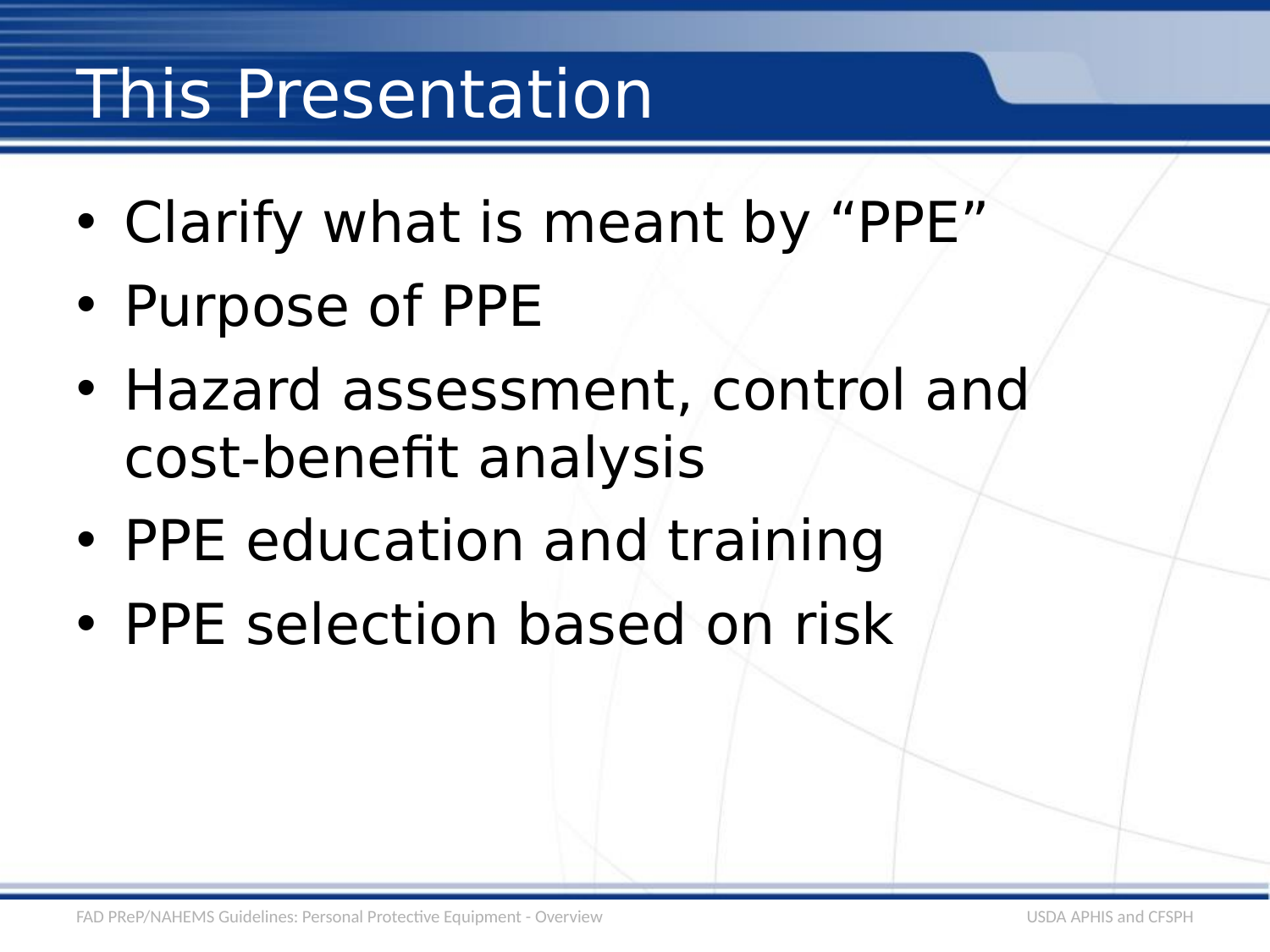

# This Presentation
Clarify what is meant by “PPE”
Purpose of PPE
Hazard assessment, control and
cost-benefit analysis
PPE education and training
PPE selection based on risk

FAD PReP/NAHEMS Guidelines: Personal Protective Equipment - Overview
USDA APHIS and CFSPH